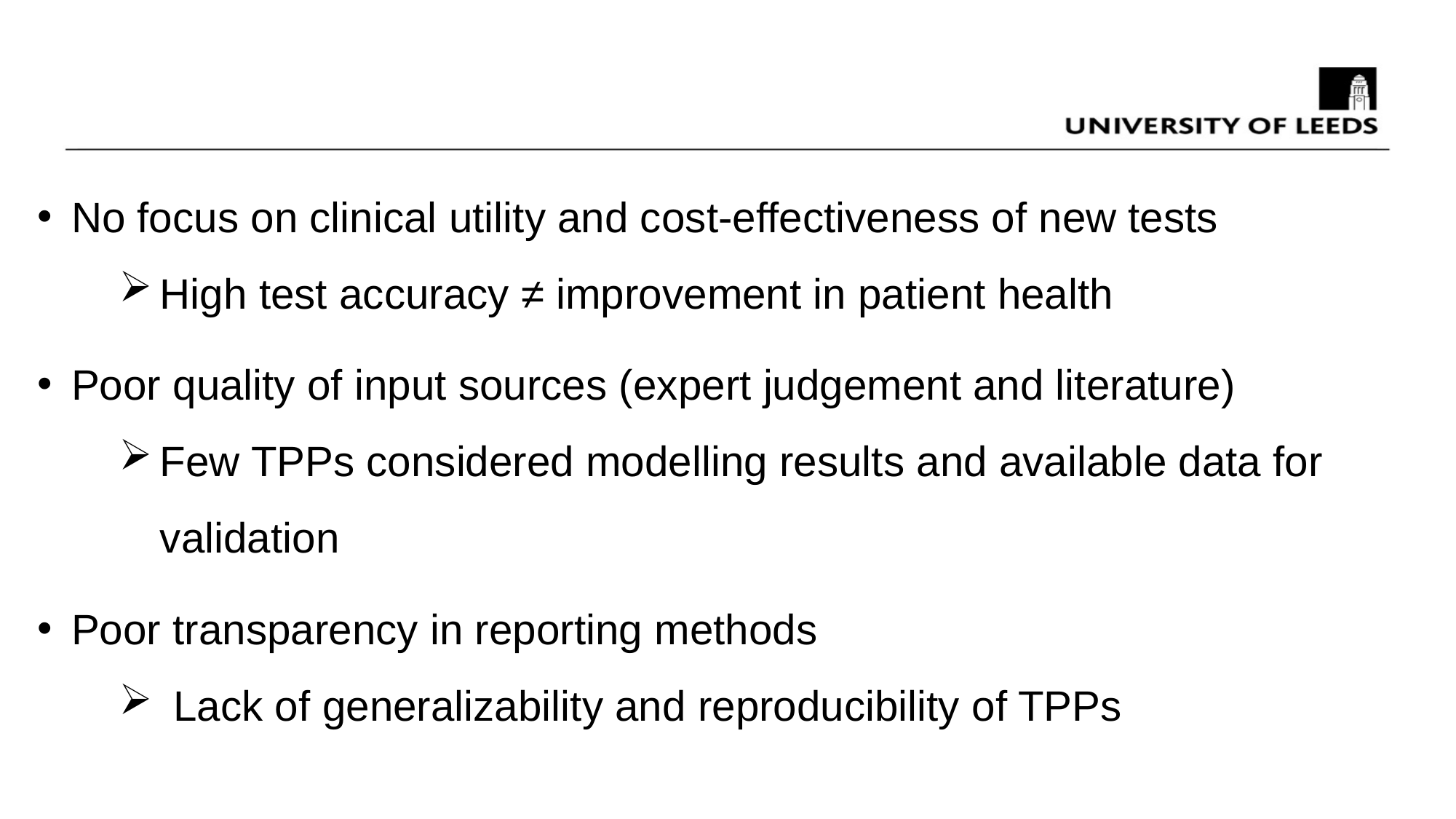

No focus on clinical utility and cost-effectiveness of new tests
High test accuracy ≠ improvement in patient health
Poor quality of input sources (expert judgement and literature)
Few TPPs considered modelling results and available data for validation
Poor transparency in reporting methods
Lack of generalizability and reproducibility of TPPs